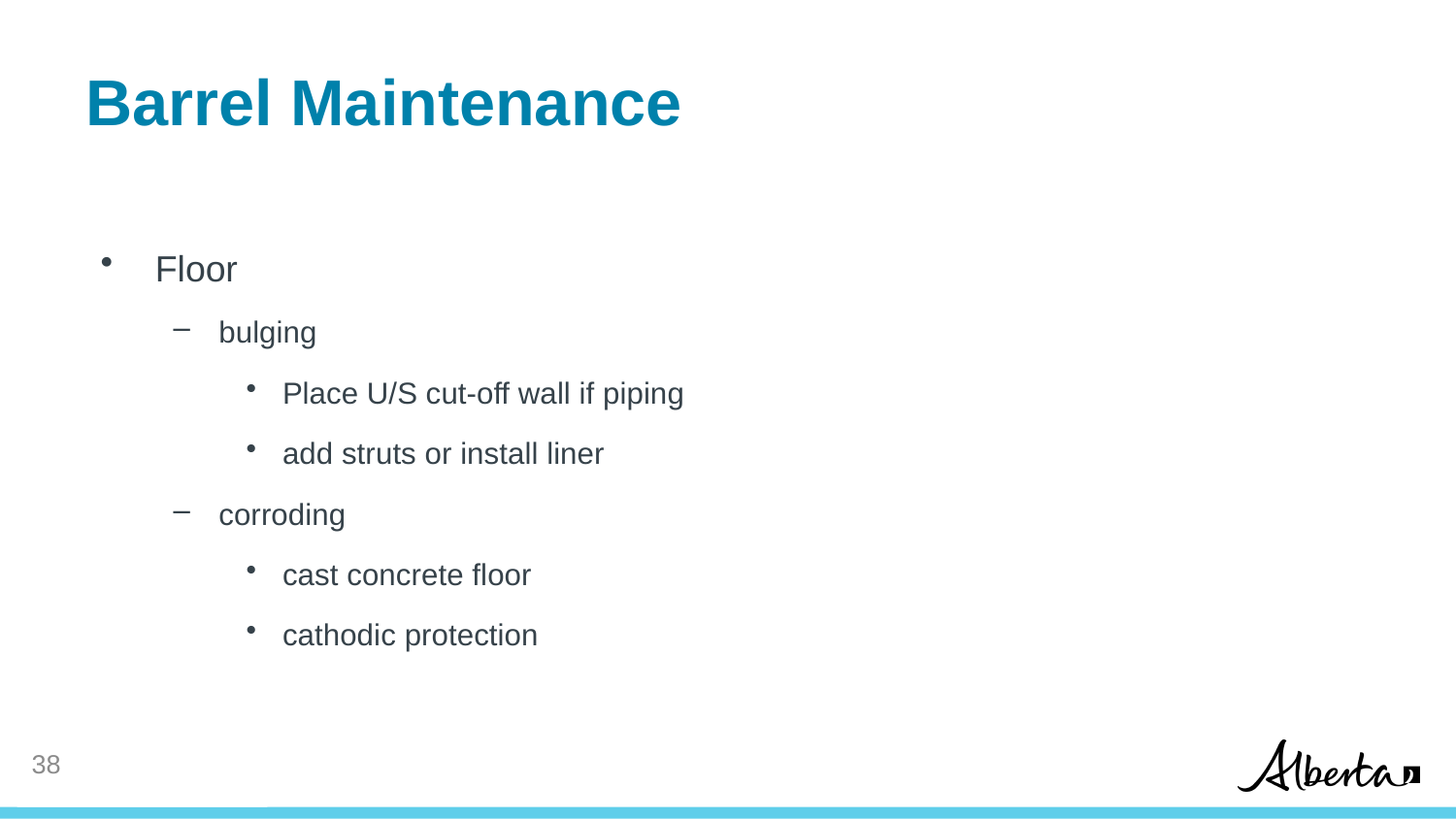

# Barrel Maintenance
Floor
bulging
Place U/S cut-off wall if piping
add struts or install liner
corroding
cast concrete floor
cathodic protection

38